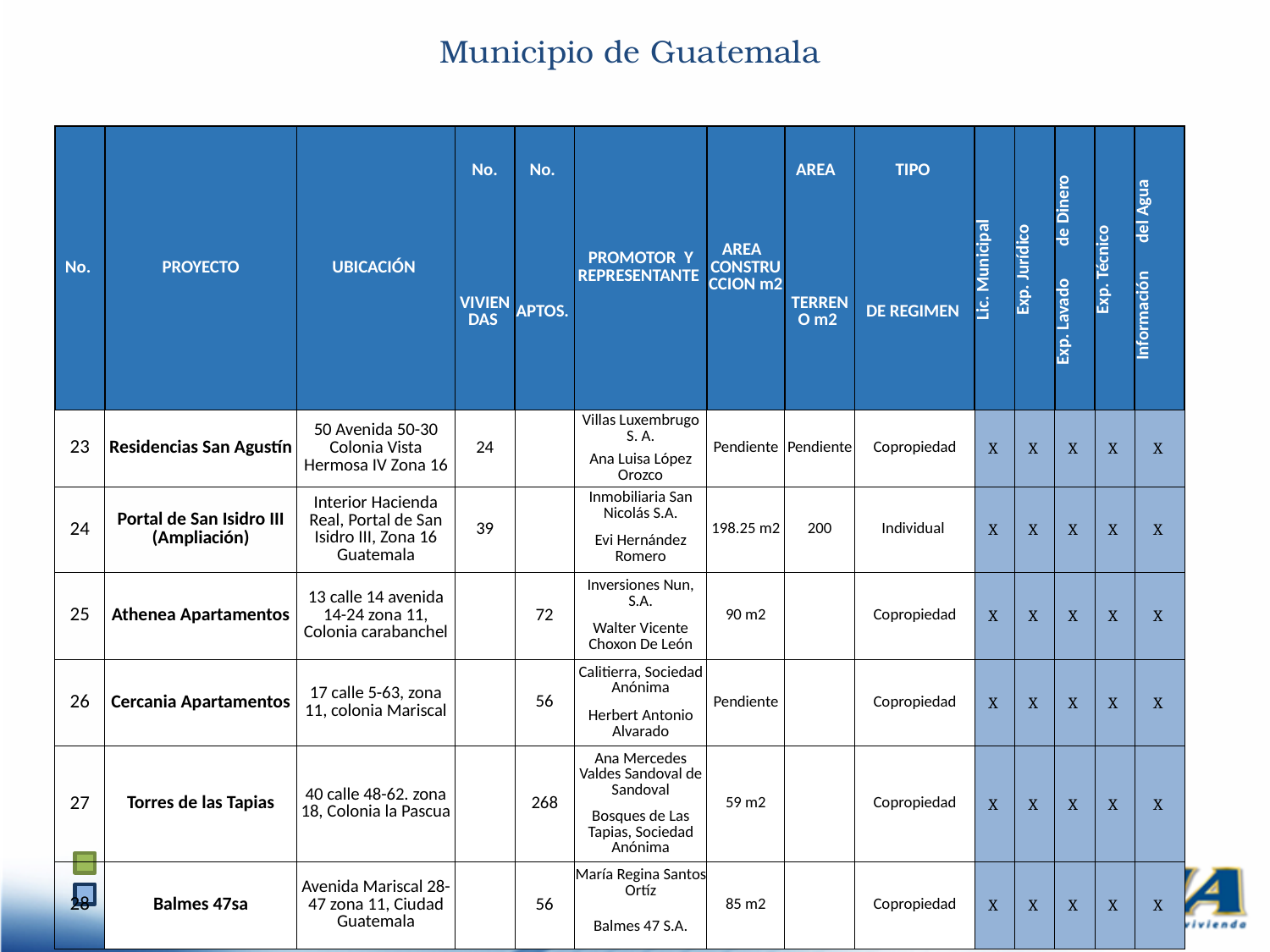

Municipio de Guatemala
| No. | PROYECTO | UBICACIÓN | No. | No. | PROMOTOR Y REPRESENTANTE | AREA CONSTRUCCION m2 | AREA | TIPO | Lic. Municipal | Exp. Jurídico | Exp. Lavado de Dinero | Exp. Técnico | Información del Agua |
| --- | --- | --- | --- | --- | --- | --- | --- | --- | --- | --- | --- | --- | --- |
|  |  |  | VIVIENDAS | APTOS. |  |  | TERRENO m2 | DE REGIMEN |  |  |  |  |  |
| 23 | Residencias San Agustín | 50 Avenida 50-30 Colonia Vista Hermosa IV Zona 16 | 24 |  | Villas Luxembrugo S. A. | Pendiente | Pendiente | Copropiedad | X | X | X | X | X |
|  |  |  |  |  | Ana Luisa López Orozco |  |  |  |  |  |  |  |  |
| 24 | Portal de San Isidro III (Ampliación) | Interior Hacienda Real, Portal de San Isidro III, Zona 16 Guatemala | 39 |  | Inmobiliaria San Nicolás S.A. | 198.25 m2 | 200 | Individual | X | X | X | X | X |
|  |  |  |  |  | Evi Hernández Romero |  |  |  |  |  |  |  |  |
| 25 | Athenea Apartamentos | 13 calle 14 avenida 14-24 zona 11, Colonia carabanchel |  | 72 | Inversiones Nun, S.A. | 90 m2 |  | Copropiedad | X | X | X | X | X |
|  |  |  |  |  | Walter Vicente Choxon De León |  |  |  |  |  |  |  |  |
| 26 | Cercania Apartamentos | 17 calle 5-63, zona 11, colonia Mariscal |  | 56 | Calitierra, Sociedad Anónima | Pendiente |  | Copropiedad | X | X | X | X | X |
|  |  |  |  |  | Herbert Antonio Alvarado |  |  |  |  |  |  |  |  |
| 27 | Torres de las Tapias | 40 calle 48-62. zona 18, Colonia la Pascua |  | 268 | Ana Mercedes Valdes Sandoval de Sandoval | 59 m2 |  | Copropiedad | X | X | X | X | X |
|  |  |  |  |  | Bosques de Las Tapias, Sociedad Anónima |  |  |  |  |  |  |  |  |
| 28 | Balmes 47sa | Avenida Mariscal 28-47 zona 11, Ciudad Guatemala |  | 56 | María Regina Santos Ortíz | 85 m2 |  | Copropiedad | X | X | X | X | X |
|  |  |  |  |  | Balmes 47 S.A. |  |  |  |  |  |  |  |  |
Documentación Completa

Documentación Pendiente de Presentar